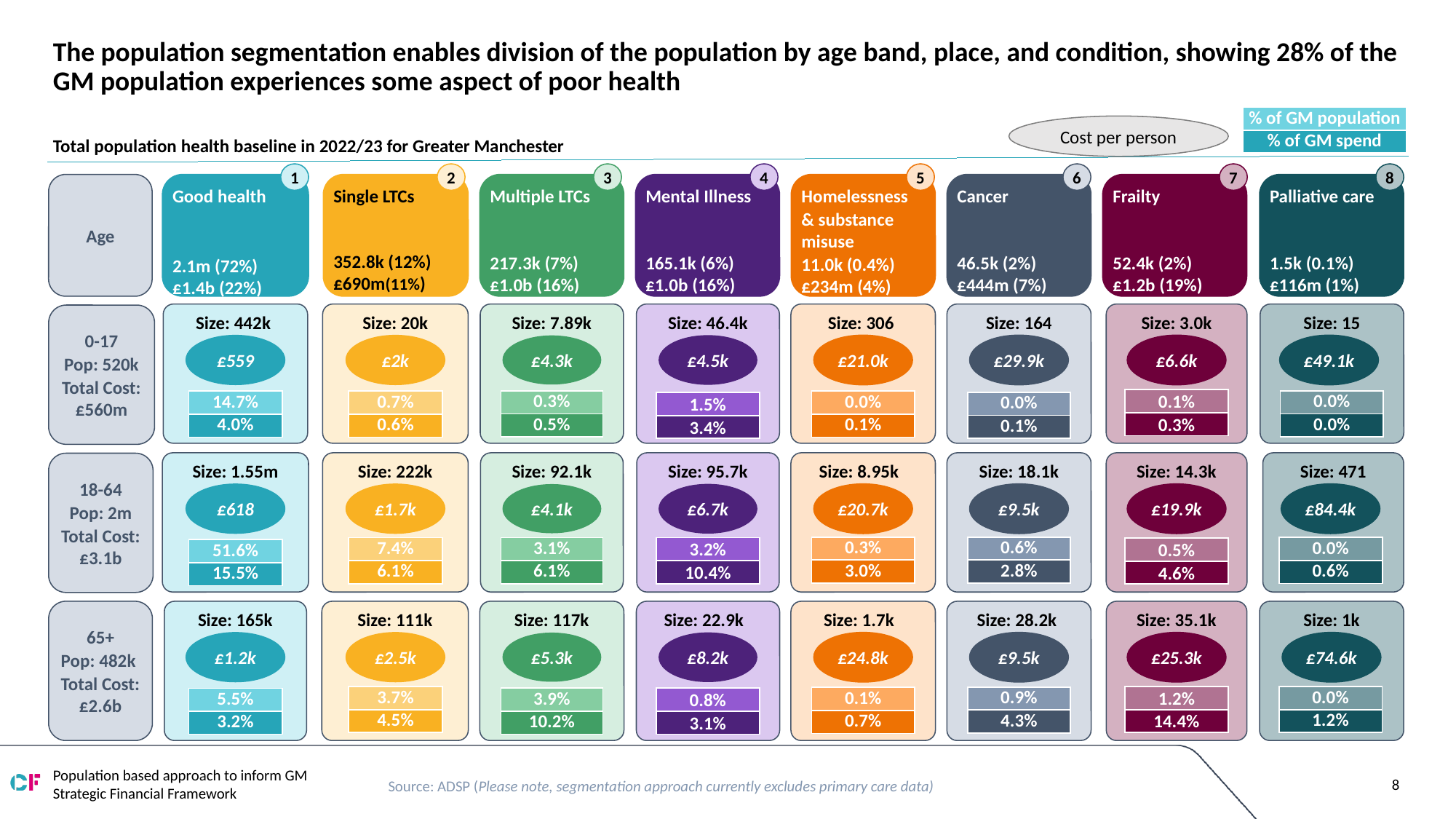

# The population segmentation enables division of the population by age band, place, and condition, showing 28% of the GM population experiences some aspect of poor health
| % of GM population |
| --- |
| % of GM spend |
Cost per person
Total population health baseline in 2022/23 for Greater Manchester
1
2
3
4
5
6
7
8
Age
Good health

2.1m (72%)
£1.4b (22%)

Single LTCs

352.8k (12%)
£690m(11%)
Multiple LTCs

217.3k (7%)
£1.0b (16%)

Mental Illness

165.1k (6%)
£1.0b (16%)
Homelessness
& substance misuse
11.0k (0.4%)
£234m (4%)
Cancer

46.5k (2%)
£444m (7%)
Frailty

52.4k (2%)
£1.2b (19%)
Palliative care

1.5k (0.1%)
£116m (1%)
Size: 442k
Size: 20k
Size: 7.89k
Size: 46.4k
Size: 306
Size: 164
Size: 3.0k
Size: 15
0-17
Pop: 520k
Total Cost: £560m
£4.5k
£21.0k
£29.9k
£6.6k
£49.1k
£559
£2k
£4.3k
| 0.1% |
| --- |
| 0.3% |
| 0.3% |
| --- |
| 0.5% |
| 0.0% |
| --- |
| 0.0% |
| 14.7% |
| --- |
| 4.0% |
| 0.7% |
| --- |
| 0.6% |
| 0.0% |
| --- |
| 0.1% |
| 0.0% |
| --- |
| 0.1% |
| 1.5% |
| --- |
| 3.4% |

Size: 1.55m
Size: 222k
Size: 92.1k
Size: 95.7k
Size: 8.95k
Size: 18.1k
Size: 14.3k
Size: 471
18-64
Pop: 2m
Total Cost: £3.1b
£6.7k
£20.7k
£9.5k
£19.9k
£84.4k
£618
£1.7k
£4.1k
| 0.3% |
| --- |
| 3.0% |
| 0.6% |
| --- |
| 2.8% |
| 0.0% |
| --- |
| 0.6% |
| 7.4% |
| --- |
| 6.1% |
| 3.1% |
| --- |
| 6.1% |
| 3.2% |
| --- |
| 10.4% |
| 0.5% |
| --- |
| 4.6% |
| 51.6% |
| --- |
| 15.5% |
65+
Pop: 482k
Total Cost: £2.6b
Size: 165k
Size: 111k
Size: 117k
Size: 22.9k
Size: 1.7k
Size: 28.2k
Size: 35.1k
Size: 1k
£8.2k
£24.8k
£9.5k
£25.3k
£74.6k
£1.2k
£2.5k
£5.3k
| 1.2% |
| --- |
| 14.4% |
| 0.0% |
| --- |
| 1.2% |
| 3.7% |
| --- |
| 4.5% |
| 0.9% |
| --- |
| 4.3% |
| 0.1% |
| --- |
| 0.7% |
| 0.8% |
| --- |
| 3.1% |
| 3.9% |
| --- |
| 10.2% |
| 5.5% |
| --- |
| 3.2% |
Source: ADSP (Please note, segmentation approach currently excludes primary care data)
8
Population based approach to inform GM Strategic Financial Framework